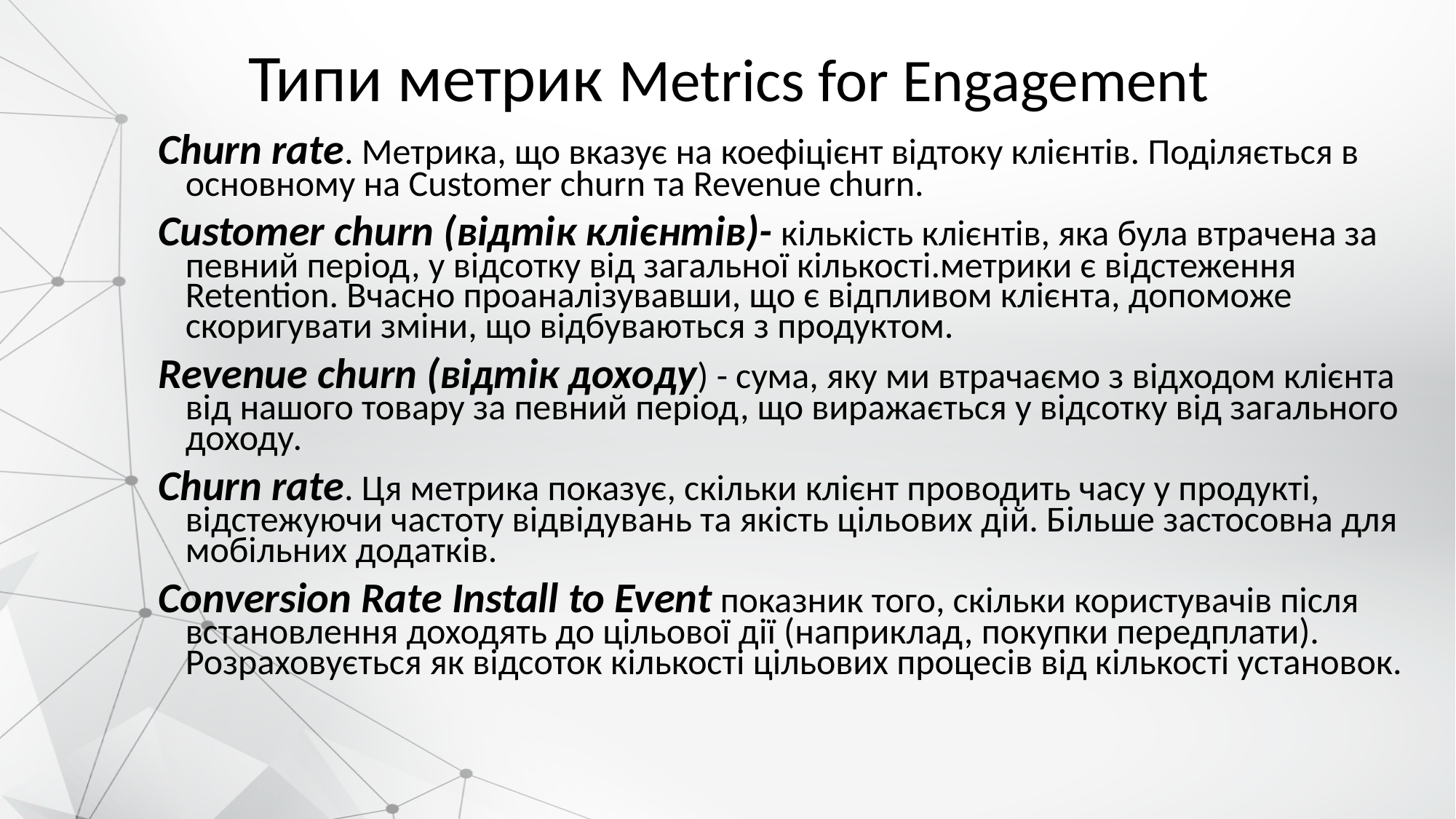

# Типи метрик Metrics for Engagement
Churn rate. Метрика, що вказує на коефіцієнт відтоку клієнтів. Поділяється в основному на Customer churn та Revenue churn.
Customer churn (відтік клієнтів)- кількість клієнтів, яка була втрачена за певний період, у відсотку від загальної кількості.метрики є відстеження Retention. Вчасно проаналізувавши, що є відпливом клієнта, допоможе скоригувати зміни, що відбуваються з продуктом.
Revenue churn (відтік доходу) - сума, яку ми втрачаємо з відходом клієнта від нашого товару за певний період, що виражається у відсотку від загального доходу.
Churn rate. Ця метрика показує, скільки клієнт проводить часу у продукті, відстежуючи частоту відвідувань та якість цільових дій. Більше застосовна для мобільних додатків.
Conversion Rate Install to Event показник того, скільки користувачів після встановлення доходять до цільової дії (наприклад, покупки передплати). Розраховується як відсоток кількості цільових процесів від кількості установок.